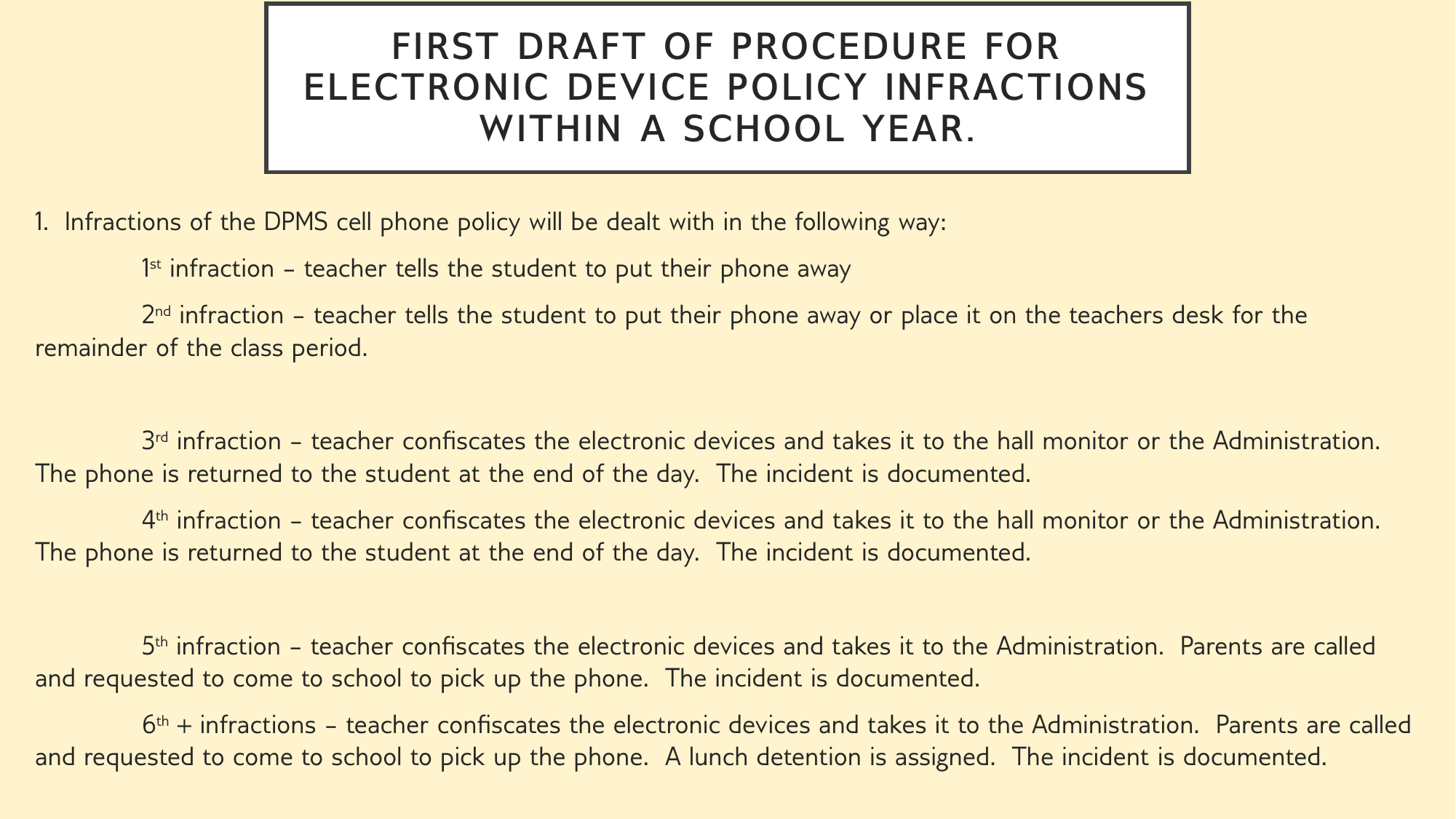

# First Draft of Procedure for Electronic Device Policy Infractions within a school year.
1.  Infractions of the DPMS cell phone policy will be dealt with in the following way:
	1st infraction – teacher tells the student to put their phone away
	2nd infraction – teacher tells the student to put their phone away or place it on the teachers desk for the remainder of the class period.

	3rd infraction – teacher confiscates the electronic devices and takes it to the hall monitor or the Administration.  The phone is returned to the student at the end of the day.  The incident is documented.
	4th infraction – teacher confiscates the electronic devices and takes it to the hall monitor or the Administration.  The phone is returned to the student at the end of the day.  The incident is documented.

	5th infraction – teacher confiscates the electronic devices and takes it to the Administration.  Parents are called and requested to come to school to pick up the phone.  The incident is documented.
	6th + infractions – teacher confiscates the electronic devices and takes it to the Administration.  Parents are called and requested to come to school to pick up the phone.  A lunch detention is assigned.  The incident is documented.